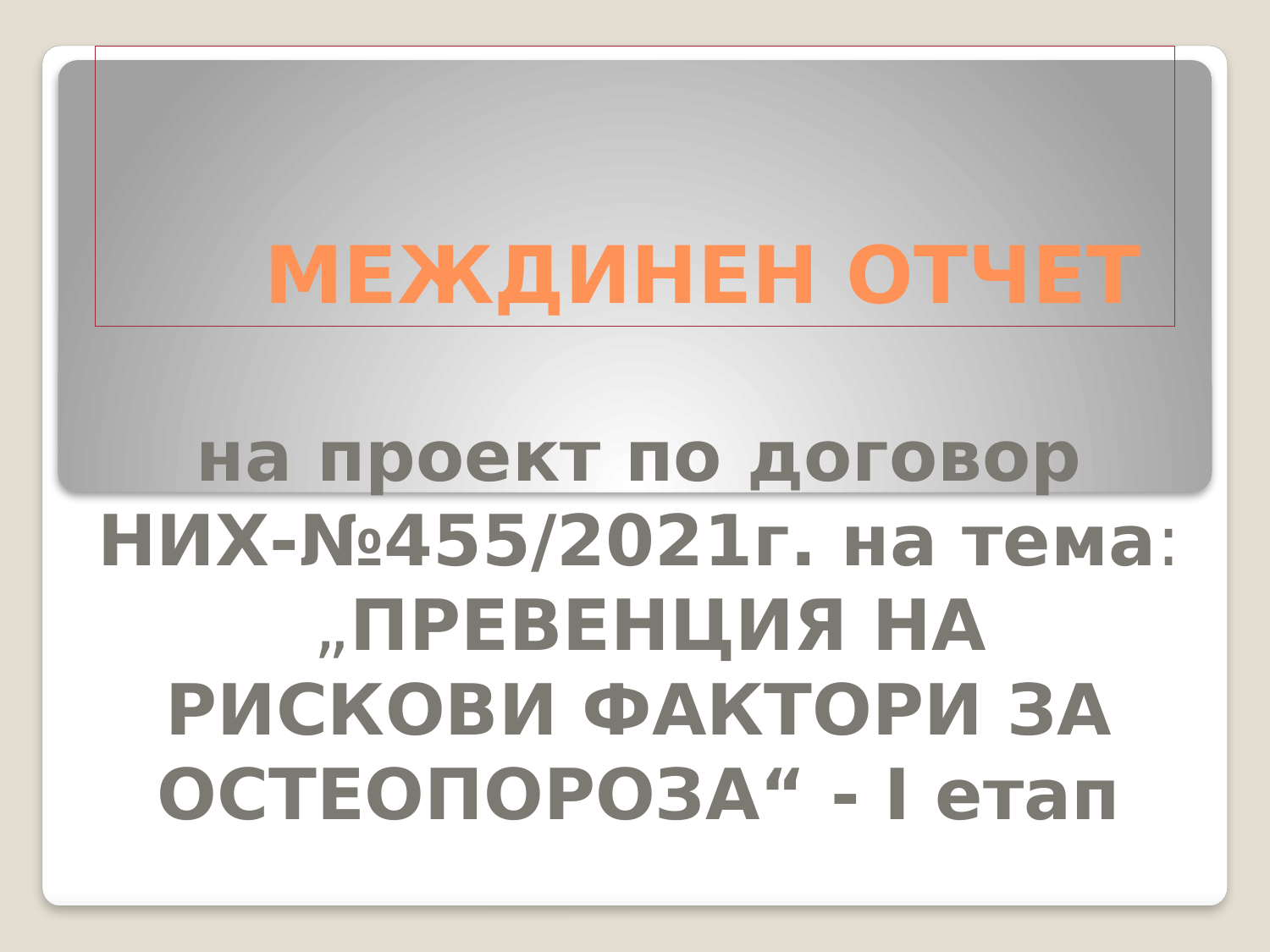

# МЕЖДИНЕН ОTЧЕT

на проект по договор НИХ-№455/2021г. на тема:
 „ПРЕВЕНЦИЯ НА РИСКОВИ ФАКТОРИ ЗА ОСТЕОПОРОЗА“ - I етап